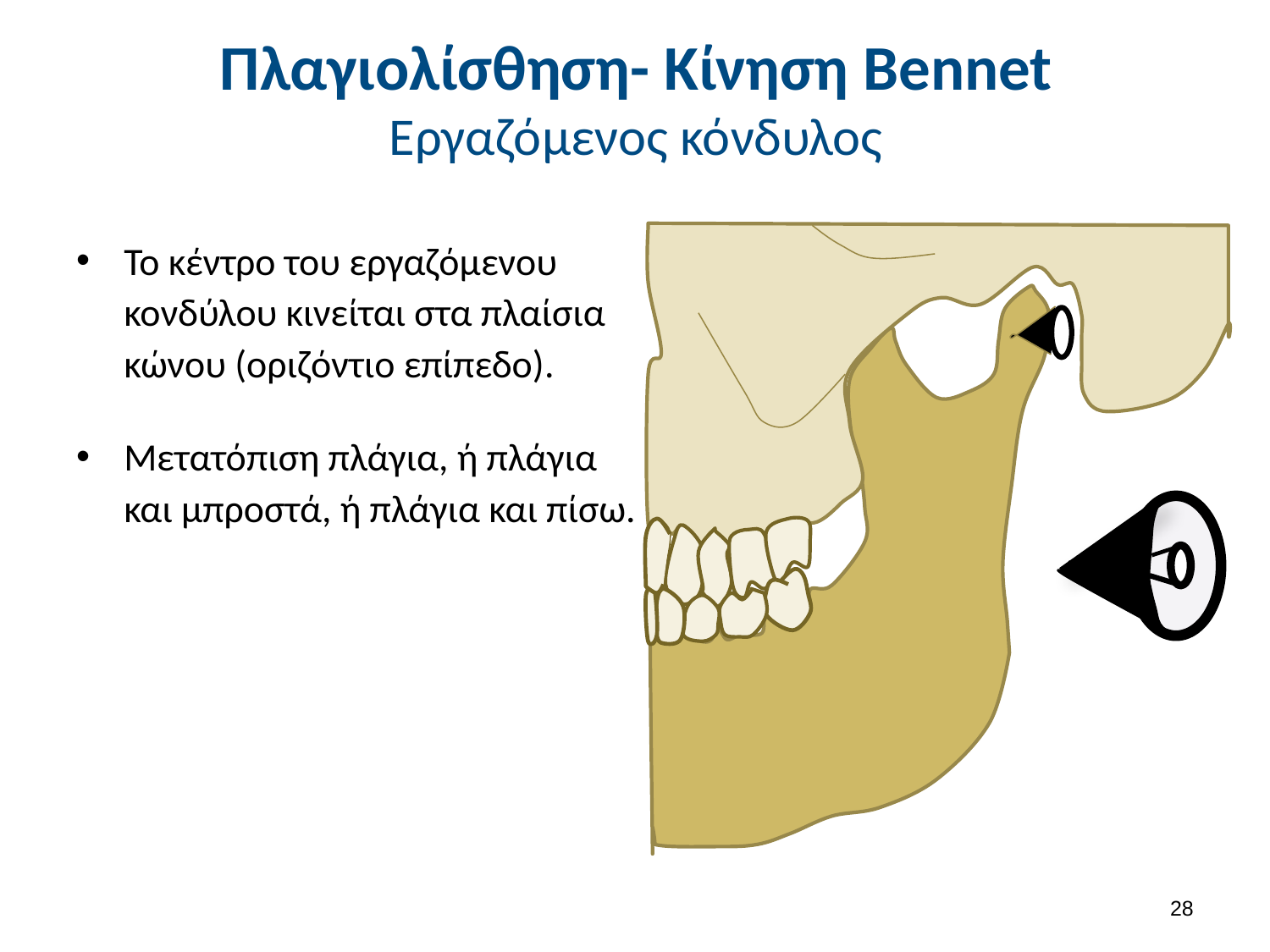

# Πλαγιολίσθηση- Κίνηση Bennet Εργαζόμενος κόνδυλος

Το κέντρο του εργαζόμενου κονδύλου κινείται στα πλαίσια κώνου (οριζόντιο επίπεδο).
Μετατόπιση πλάγια, ή πλάγια και μπροστά, ή πλάγια και πίσω.
28